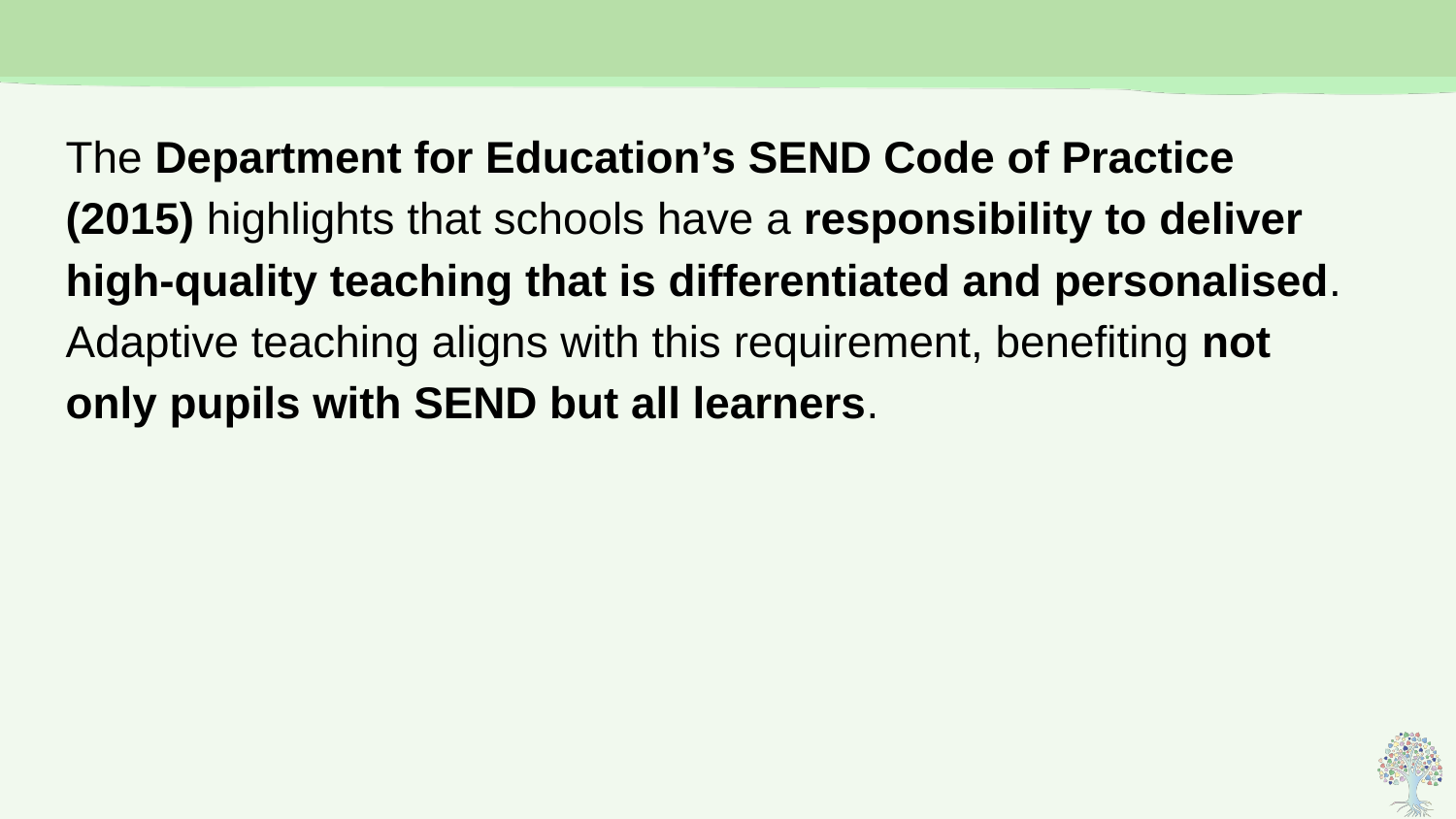

#
The Department for Education’s SEND Code of Practice (2015) highlights that schools have a responsibility to deliver high-quality teaching that is differentiated and personalised. Adaptive teaching aligns with this requirement, benefiting not only pupils with SEND but all learners.